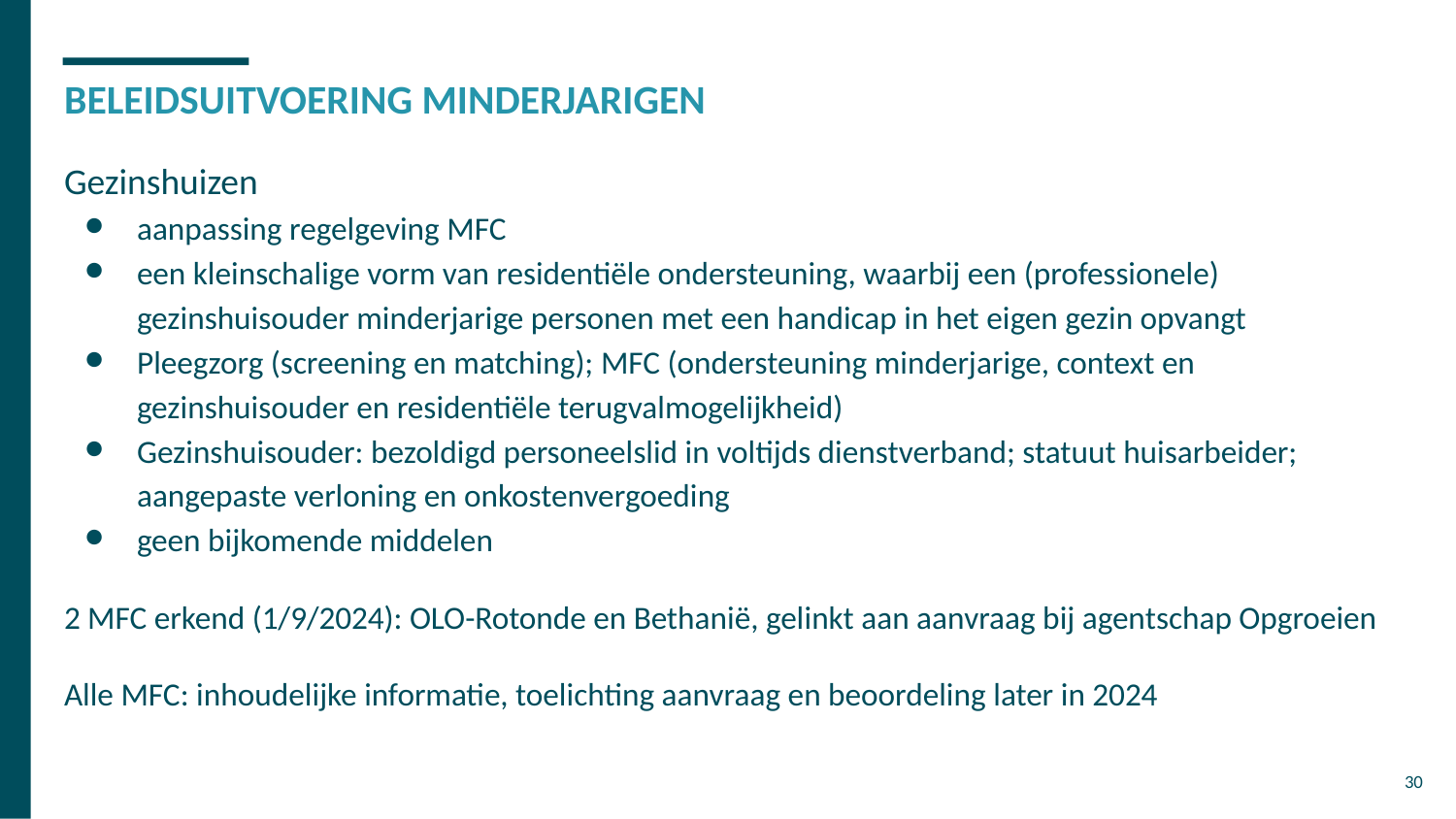

# BELEIDSUITVOERING MINDERJARIGEN
Gezinshuizen
aanpassing regelgeving MFC
een kleinschalige vorm van residentiële ondersteuning, waarbij een (professionele) gezinshuisouder minderjarige personen met een handicap in het eigen gezin opvangt
Pleegzorg (screening en matching); MFC (ondersteuning minderjarige, context en gezinshuisouder en residentiële terugvalmogelijkheid)
Gezinshuisouder: bezoldigd personeelslid in voltijds dienstverband; statuut huisarbeider; aangepaste verloning en onkostenvergoeding
geen bijkomende middelen
2 MFC erkend (1/9/2024): OLO-Rotonde en Bethanië, gelinkt aan aanvraag bij agentschap Opgroeien
Alle MFC: inhoudelijke informatie, toelichting aanvraag en beoordeling later in 2024
30